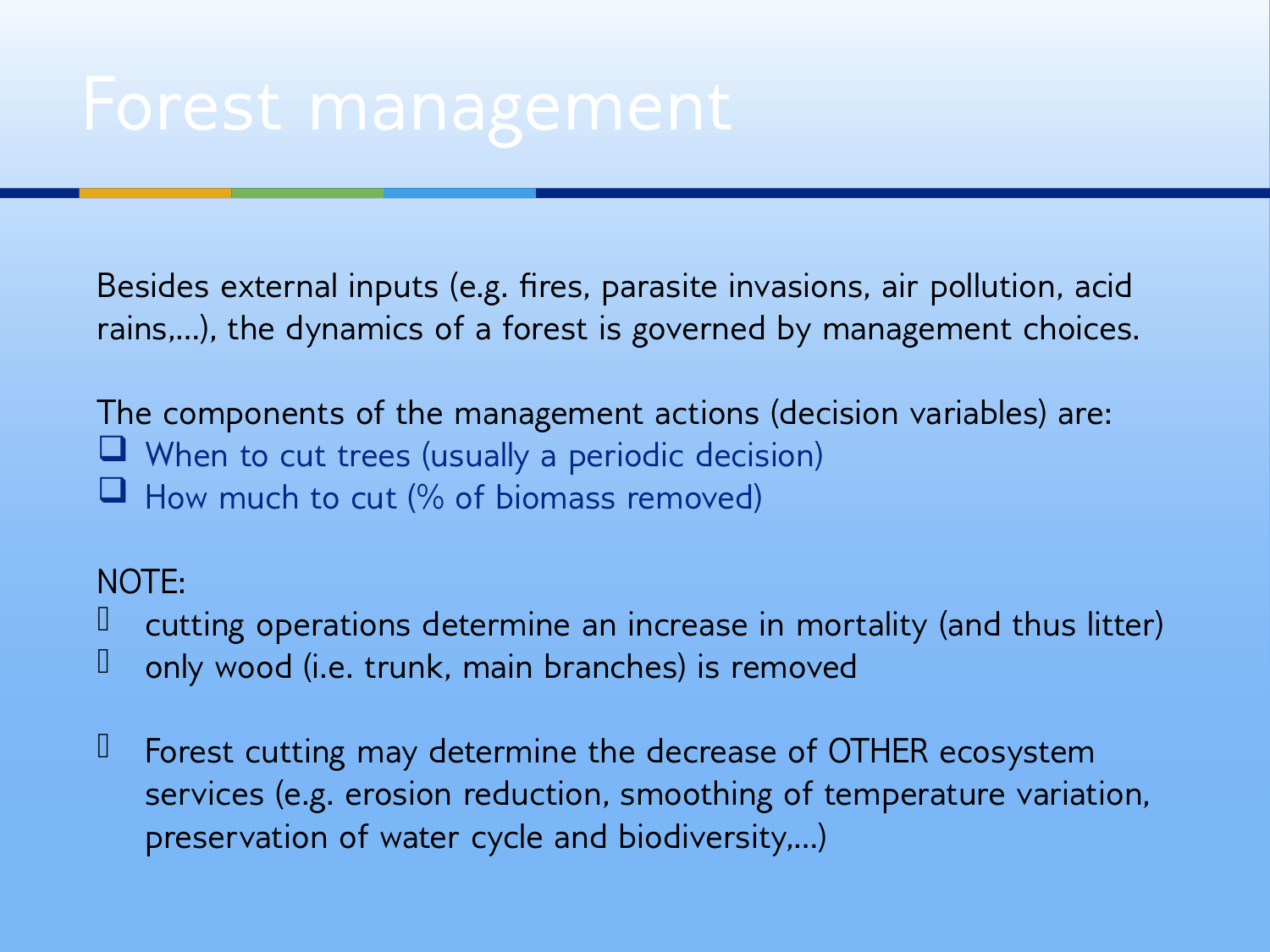

# Forest management
Besides external inputs (e.g. fires, parasite invasions, air pollution, acid rains,…), the dynamics of a forest is governed by management choices.

The components of the management actions (decision variables) are:
When to cut trees (usually a periodic decision)
How much to cut (% of biomass removed)

NOTE:
cutting operations determine an increase in mortality (and thus litter)
only wood (i.e. trunk, main branches) is removed

Forest cutting may determine the decrease of OTHER ecosystem services (e.g. erosion reduction, smoothing of temperature variation, preservation of water cycle and biodiversity,…)